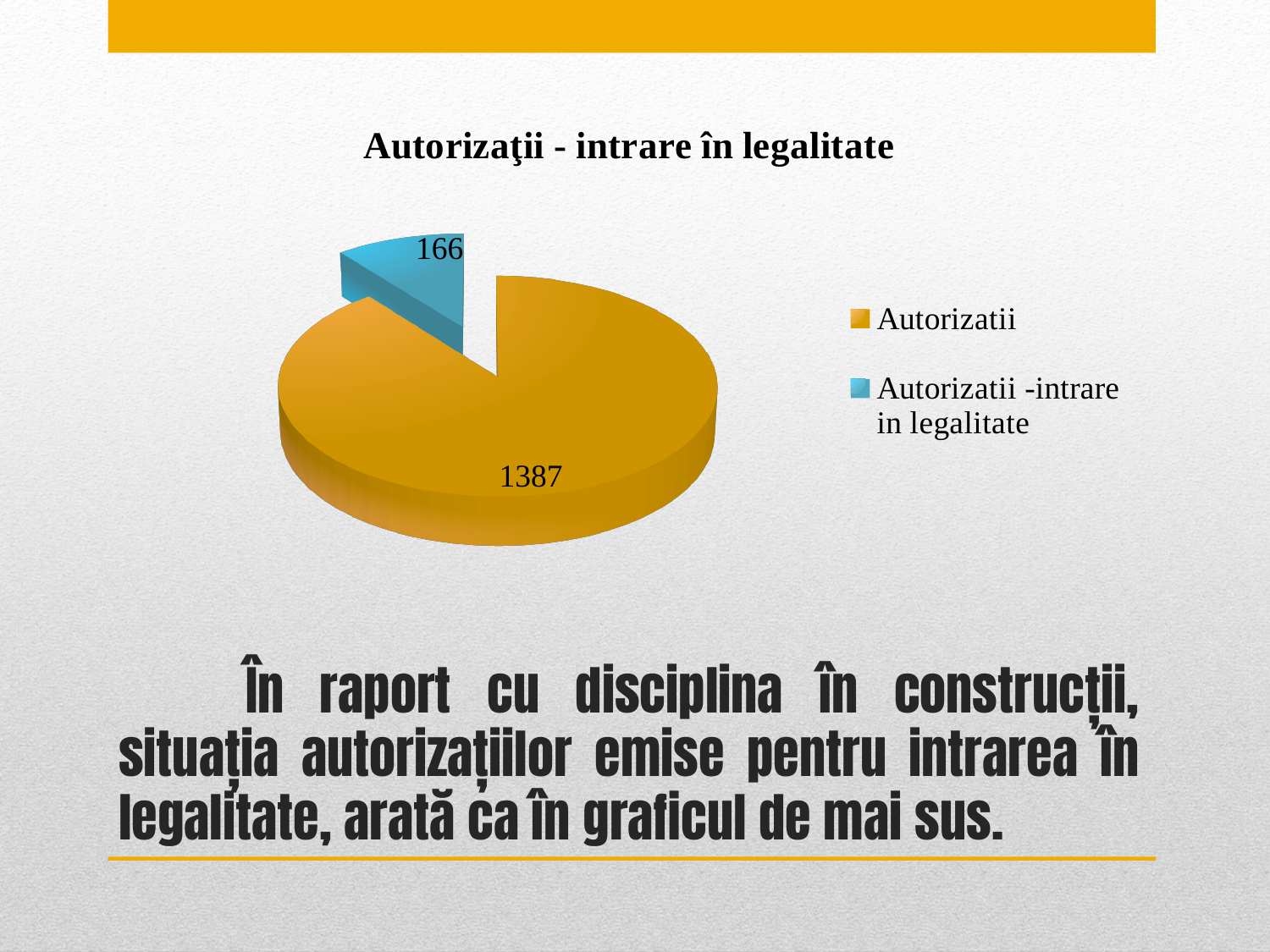

[unsupported chart]

# În raport cu disciplina în construcții, situația autorizațiilor emise pentru intrarea în legalitate, arată ca în graficul de mai sus.